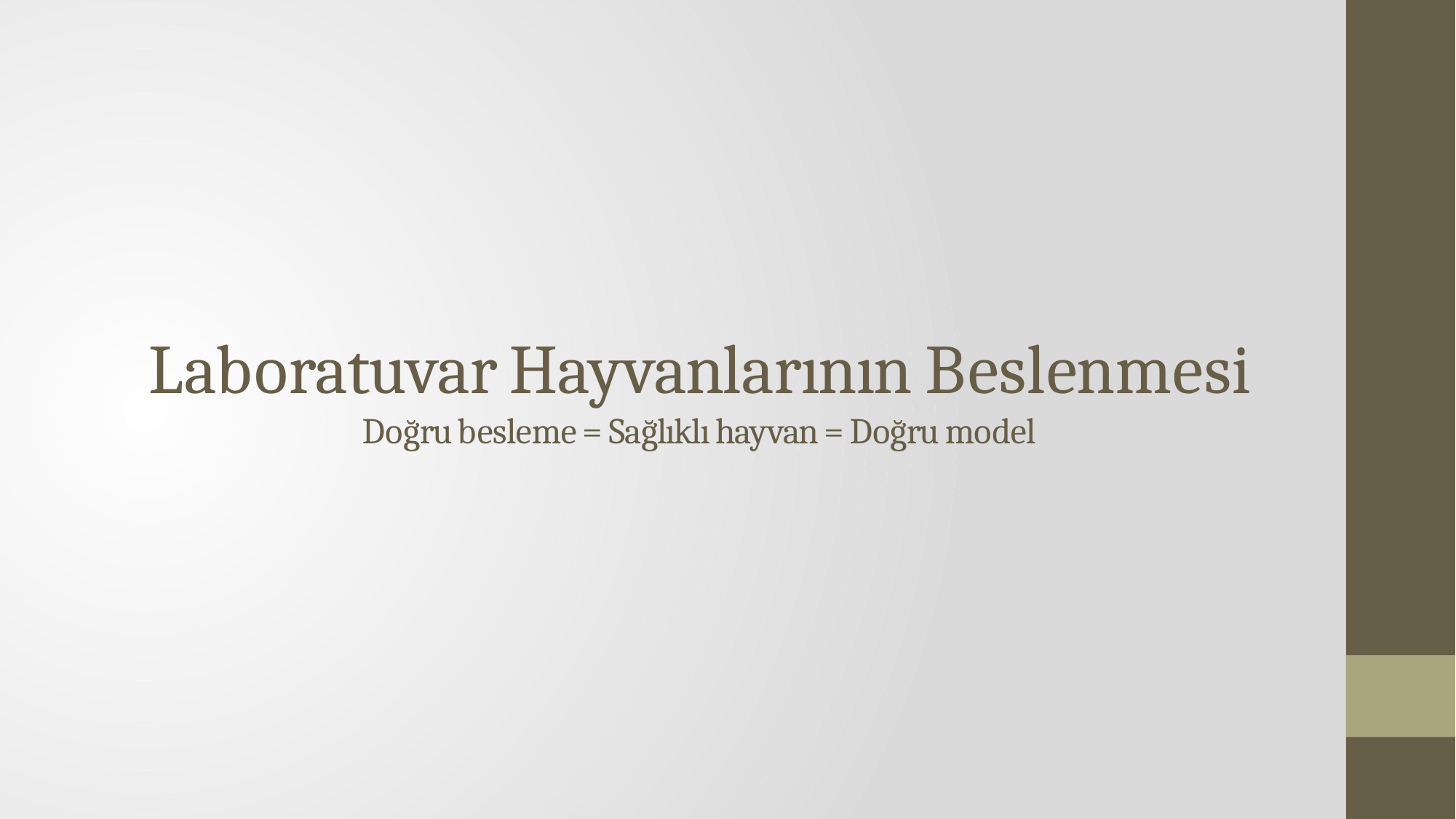

# Laboratuvar Hayvanlarının Beslenmesi Doğru besleme = Sağlıklı hayvan = Doğru model